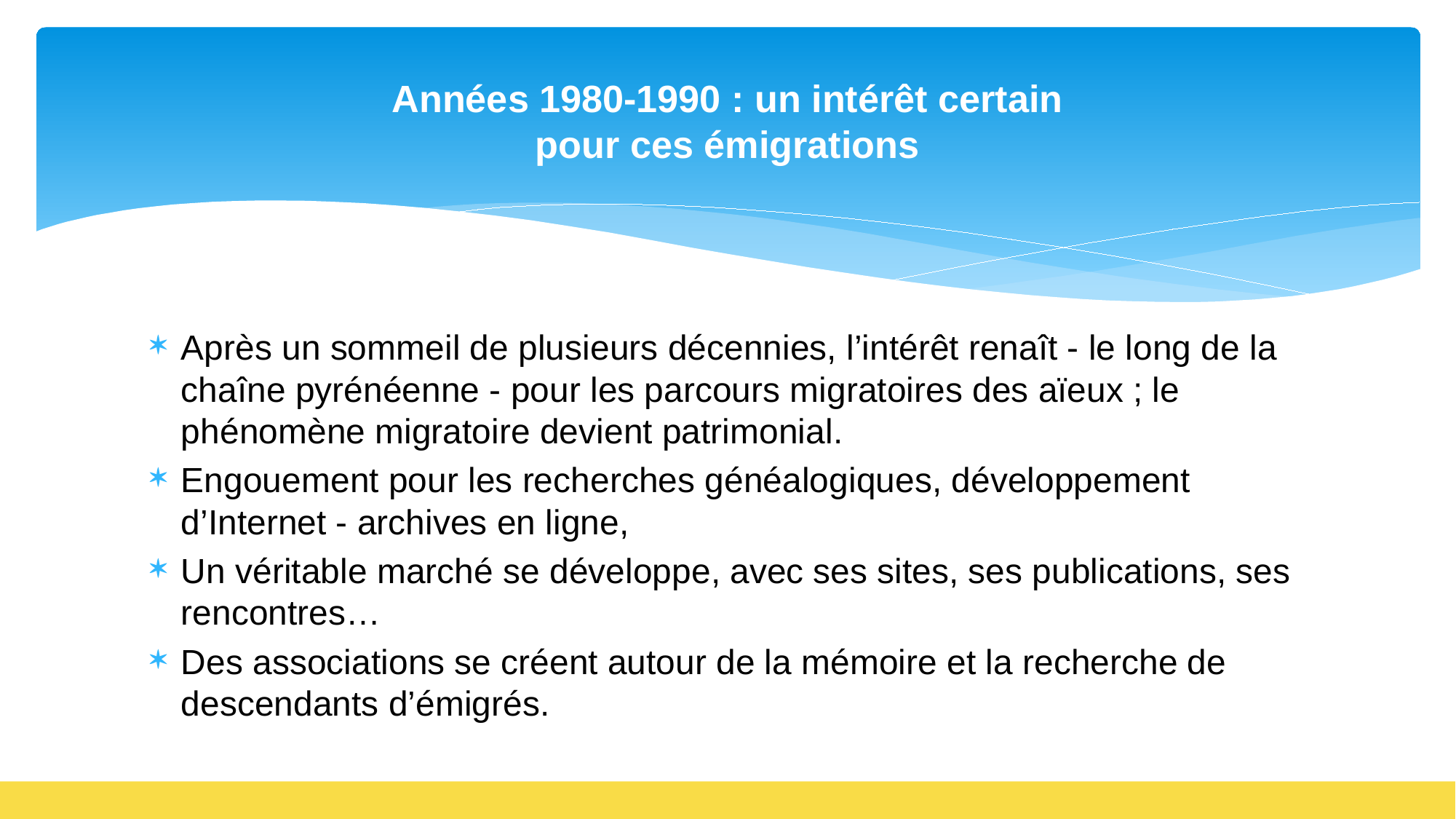

# Années 1980-1990 : un intérêt certain pour ces émigrations
Après un sommeil de plusieurs décennies, l’intérêt renaît - le long de la chaîne pyrénéenne - pour les parcours migratoires des aïeux ; le phénomène migratoire devient patrimonial.
Engouement pour les recherches généalogiques, développement d’Internet - archives en ligne,
Un véritable marché se développe, avec ses sites, ses publications, ses rencontres…
Des associations se créent autour de la mémoire et la recherche de descendants d’émigrés.